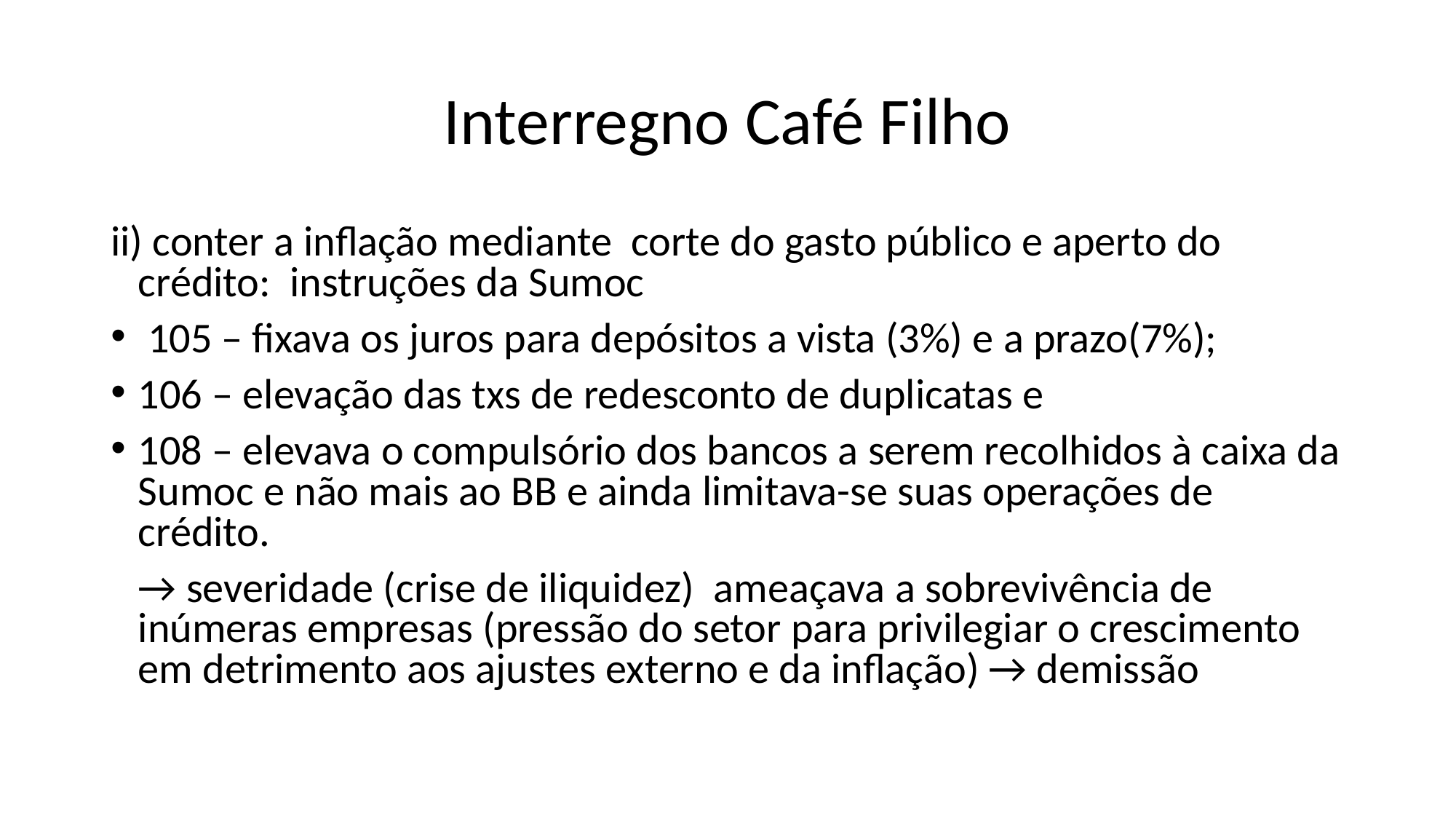

# Interregno Café Filho
ii) conter a inflação mediante  corte do gasto público e aperto do crédito:  instruções da Sumoc
 105 – fixava os juros para depósitos a vista (3%) e a prazo(7%);
106 – elevação das txs de redesconto de duplicatas e
108 – elevava o compulsório dos bancos a serem recolhidos à caixa da Sumoc e não mais ao BB e ainda limitava-se suas operações de crédito.
	→ severidade (crise de iliquidez)  ameaçava a sobrevivência de inúmeras empresas (pressão do setor para privilegiar o crescimento em detrimento aos ajustes externo e da inflação) → demissão